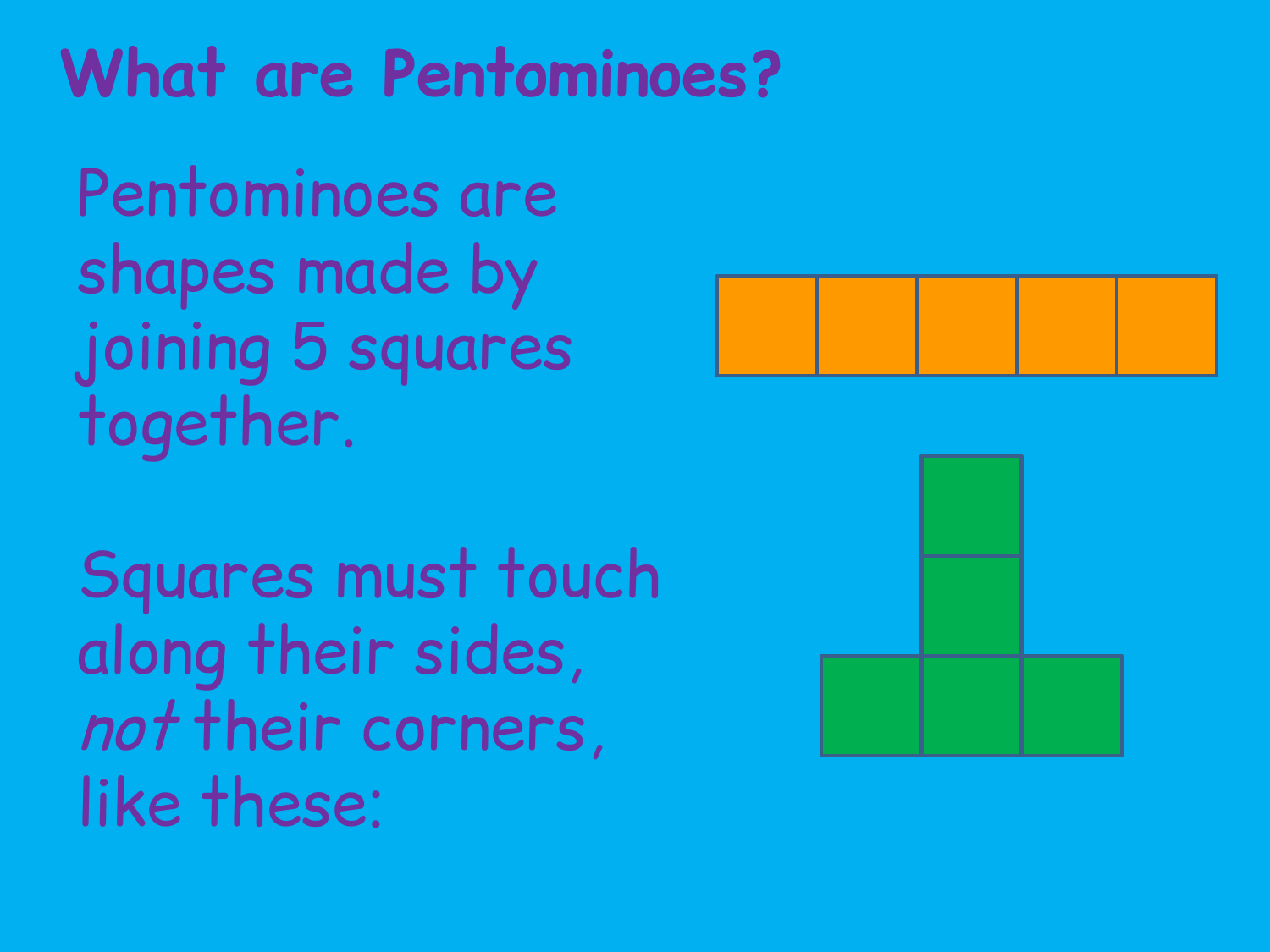

What are Pentominoes?
Pentominoes are shapes made by joining 5 squares together.

Squares must touch along their sides, not their corners, like these: